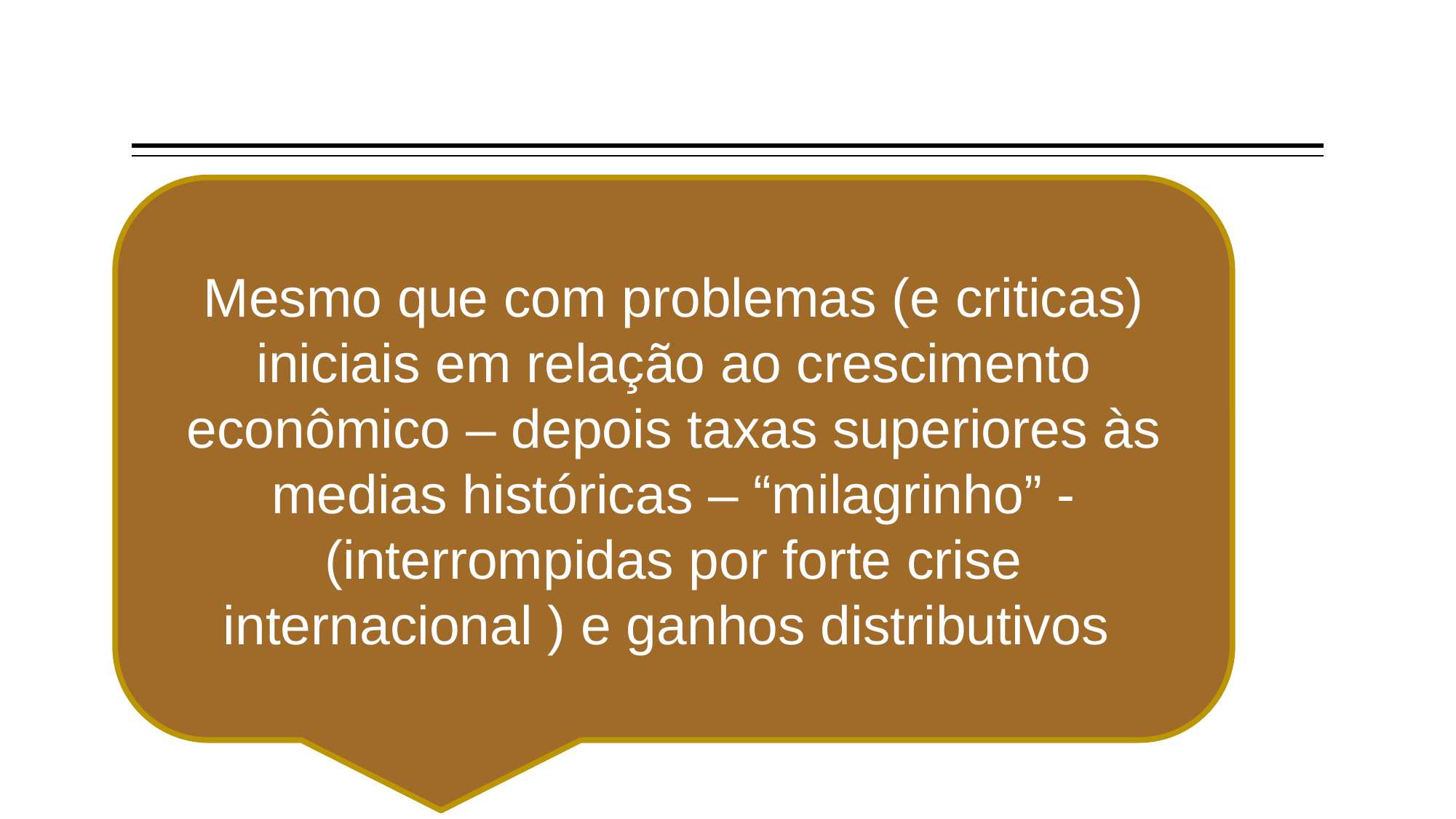

Mesmo que com problemas (e criticas) iniciais em relação ao crescimento econômico – depois taxas superiores às medias históricas – “milagrinho” - (interrompidas por forte crise internacional ) e ganhos distributivos